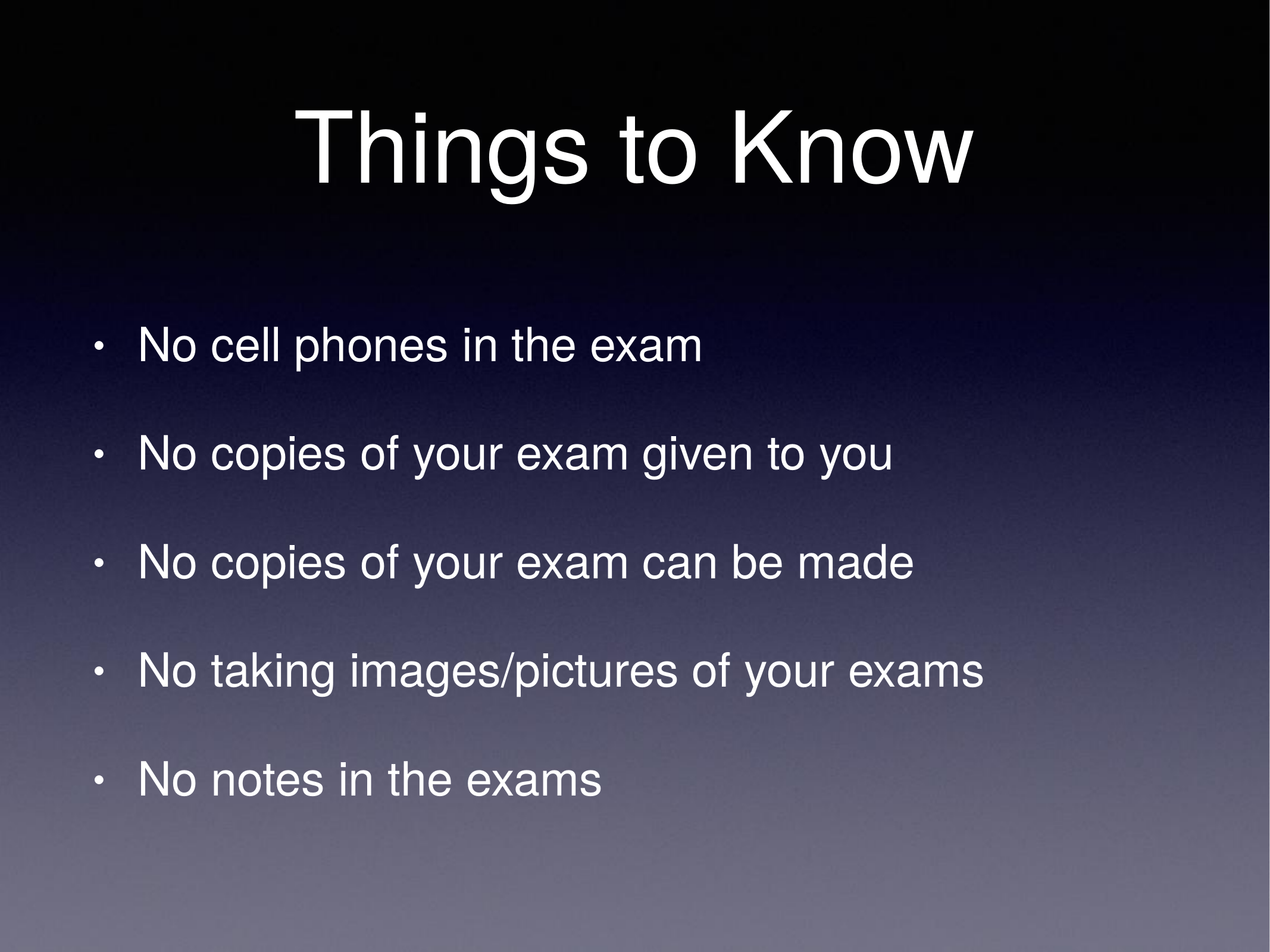

# Things to Know
No cell phones in the exam
No copies of your exam given to you
No copies of your exam can be made
No taking images/pictures of your exams
No notes in the exams